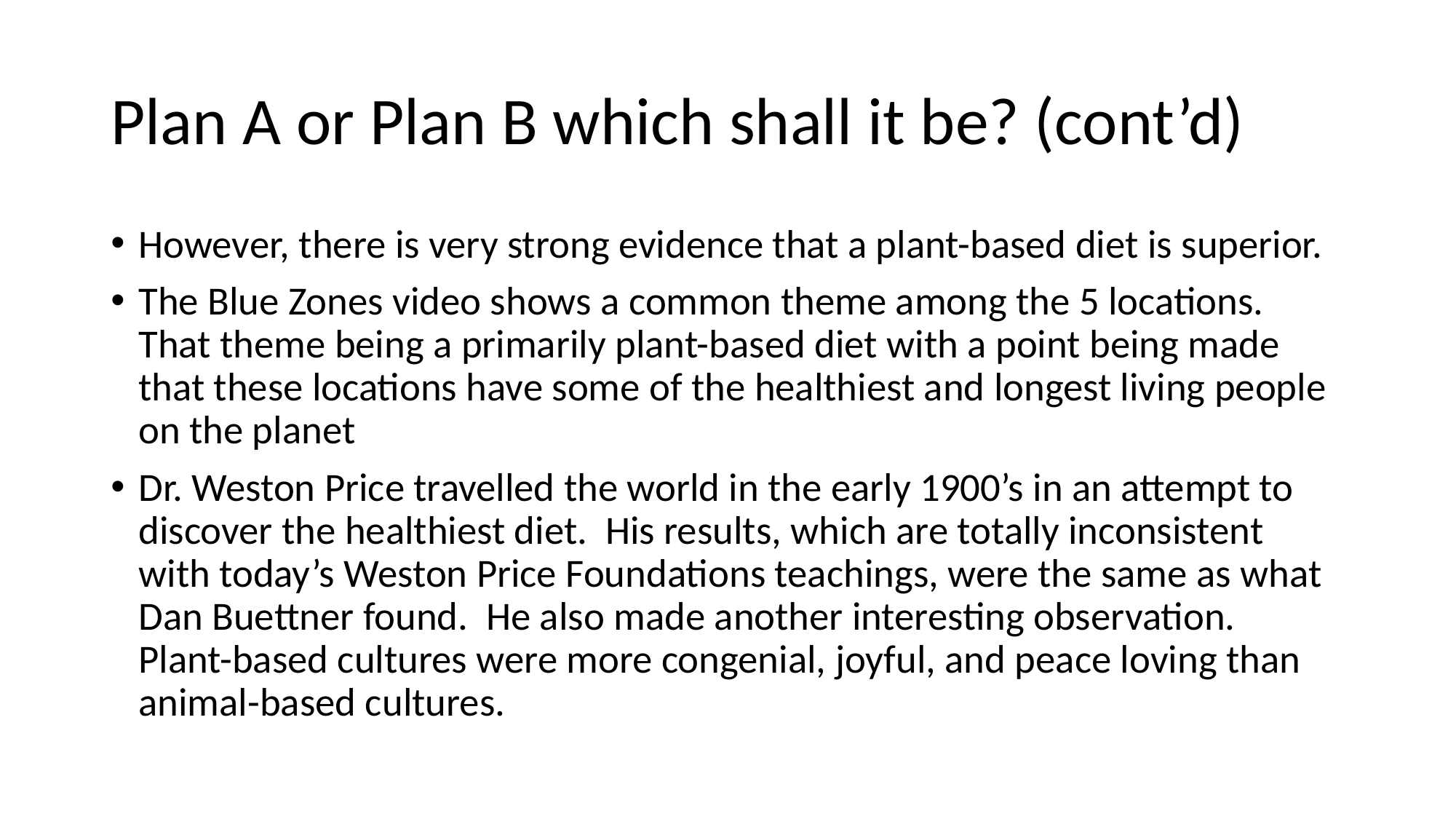

# Plan A or Plan B which shall it be? (cont’d)
However, there is very strong evidence that a plant-based diet is superior.
The Blue Zones video shows a common theme among the 5 locations. That theme being a primarily plant-based diet with a point being made that these locations have some of the healthiest and longest living people on the planet
Dr. Weston Price travelled the world in the early 1900’s in an attempt to discover the healthiest diet.  His results, which are totally inconsistent with today’s Weston Price Foundations teachings, were the same as what Dan Buettner found.  He also made another interesting observation.  Plant-based cultures were more congenial, joyful, and peace loving than animal-based cultures.